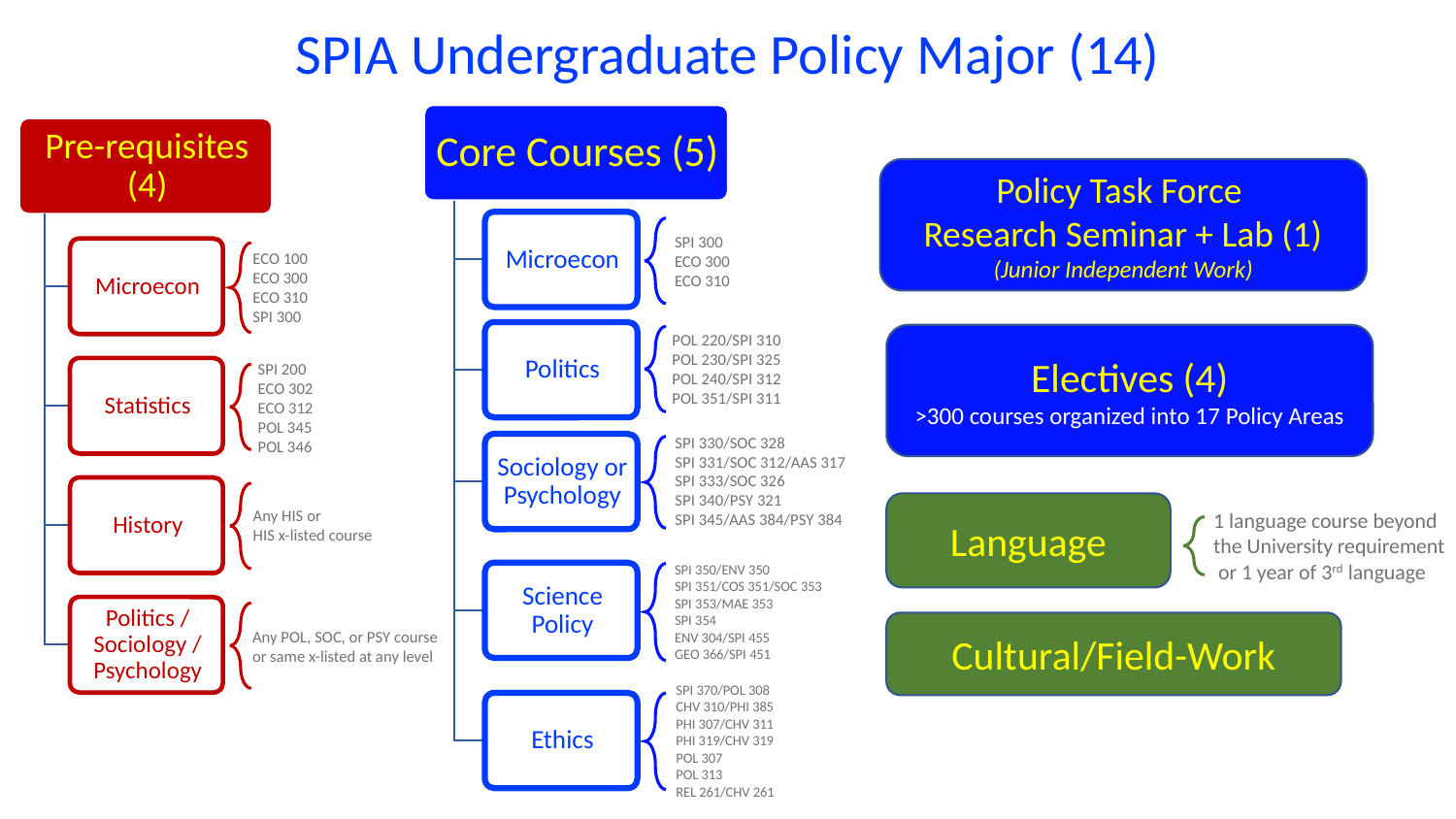

SPIA Undergraduate Policy Major (14)
Core Courses (5)
Microecon
Politics
Sociology or Psychology
Science Policy
Ethics
Pre-requisites (4)
Microecon
Statistics
History
Politics / Sociology / Psychology
Policy Task Force
Research Seminar + Lab (1)
(Junior Independent Work)

SPI 300
ECO 300
ECO 310
ECO 100
ECO 300
ECO 310
SPI 300

POL 220/SPI 310
POL 230/SPI 325
POL 240/SPI 312
POL 351/SPI 311
Electives (4)
>300 courses organized into 17 Policy Areas

SPI 200
ECO 302
ECO 312
POL 345
POL 346

SPI 330/SOC 328
SPI 331/SOC 312/AAS 317
SPI 333/SOC 326
SPI 340/PSY 321
SPI 345/AAS 384/PSY 384

Language
Any HIS or
HIS x-listed course
1 language course beyond
the University requirement
 or 1 year of 3rd language

SPI 350/ENV 350
SPI 351/COS 351/SOC 353
SPI 353/MAE 353
SPI 354
ENV 304/SPI 455
GEO 366/SPI 451

Cultural/Field-Work
Any POL, SOC, or PSY course
or same x-listed at any level
SPI 370/POL 308
CHV 310/PHI 385
PHI 307/CHV 311
PHI 319/CHV 319
POL 307
POL 313
REL 261/CHV 261